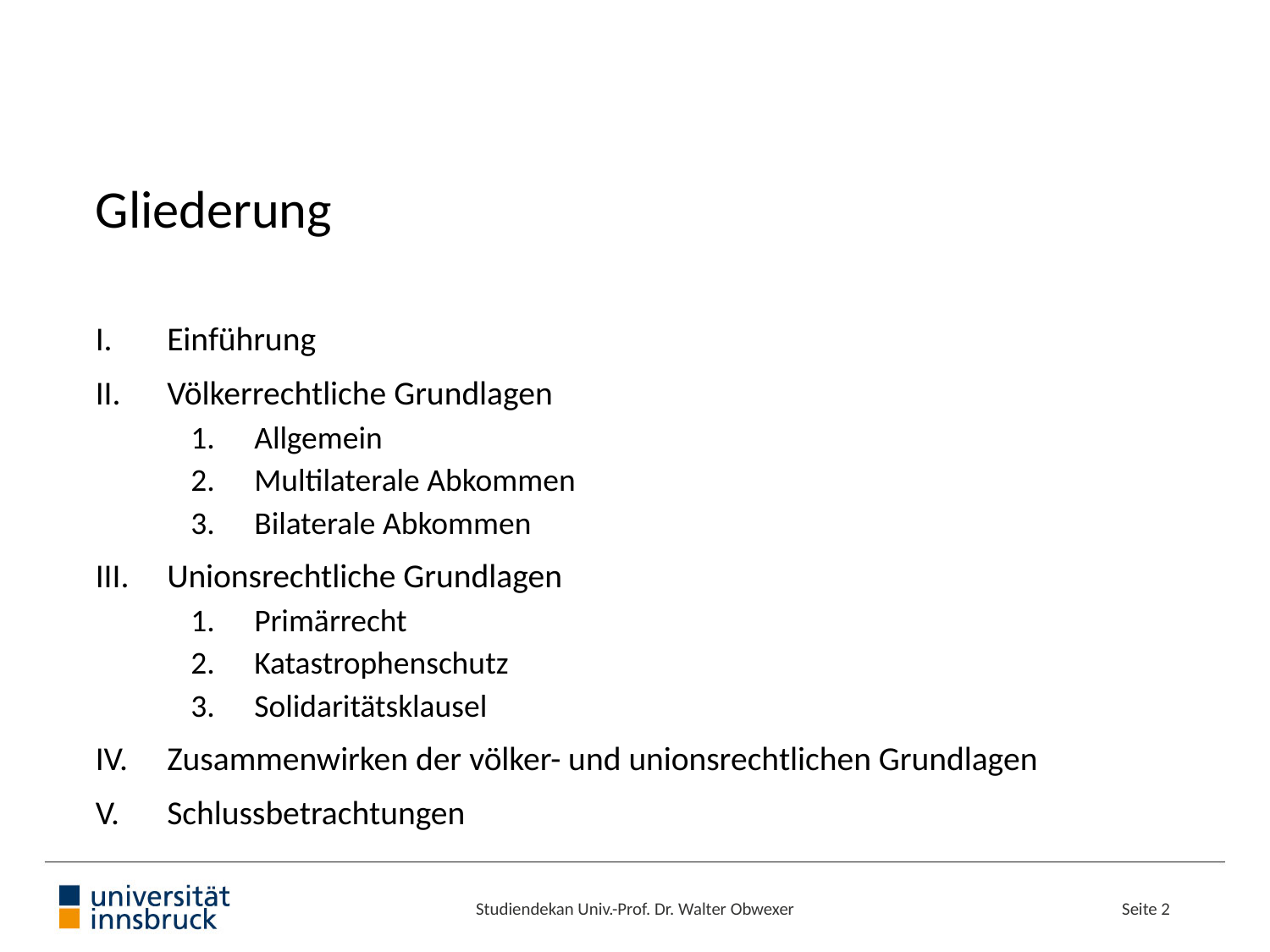

# Gliederung
Einführung
Völkerrechtliche Grundlagen
Allgemein
Multilaterale Abkommen
Bilaterale Abkommen
Unionsrechtliche Grundlagen
Primärrecht
Katastrophenschutz
Solidaritätsklausel
Zusammenwirken der völker- und unionsrechtlichen Grundlagen
Schlussbetrachtungen
Studiendekan Univ.-Prof. Dr. Walter Obwexer
Seite 2